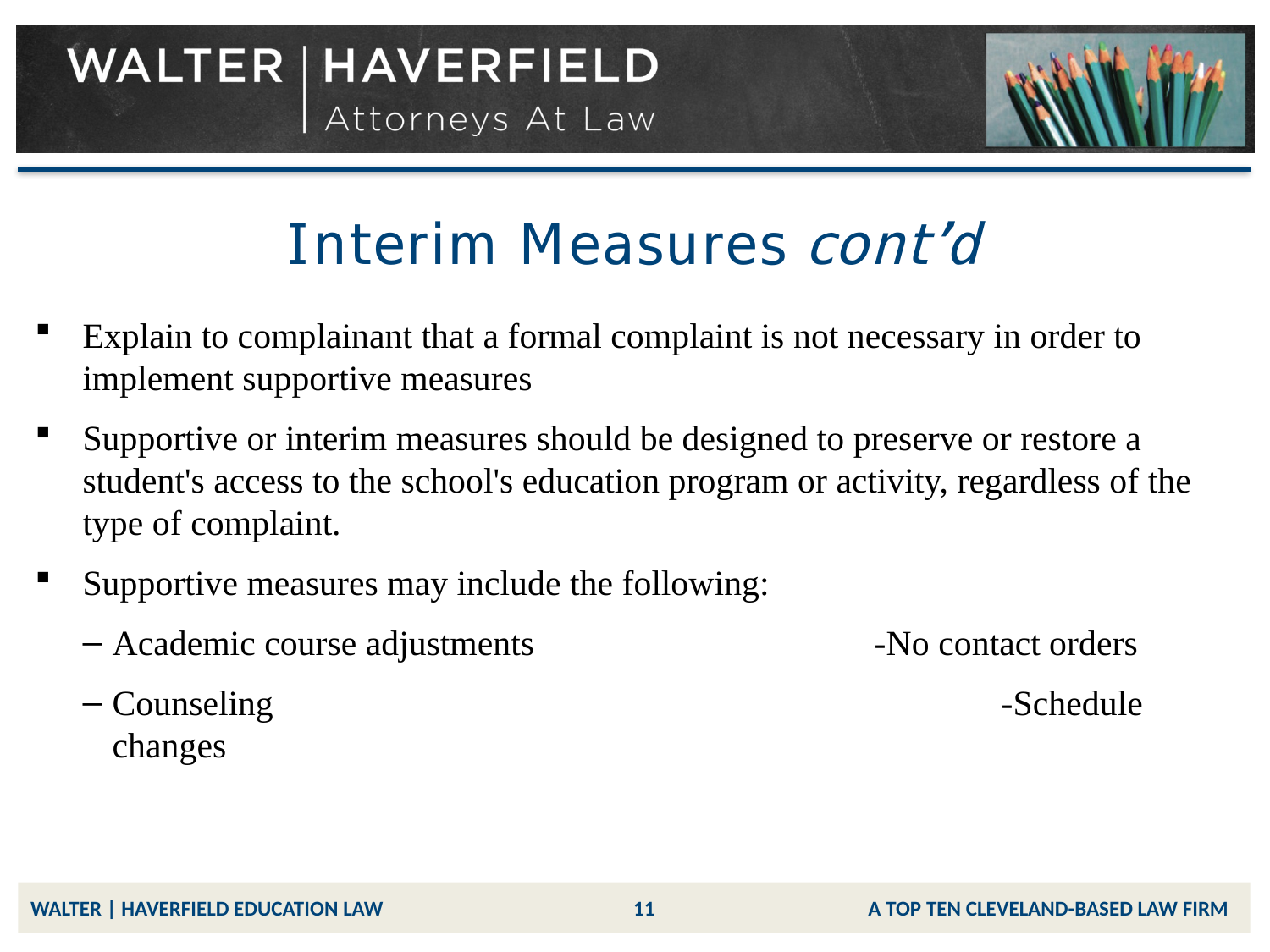

# Interim Measures cont’d
Explain to complainant that a formal complaint is not necessary in order to implement supportive measures
Supportive or interim measures should be designed to preserve or restore a student's access to the school's education program or activity, regardless of the type of complaint.
Supportive measures may include the following:
Academic course adjustments			-No contact orders
Counseling						-Schedule changes